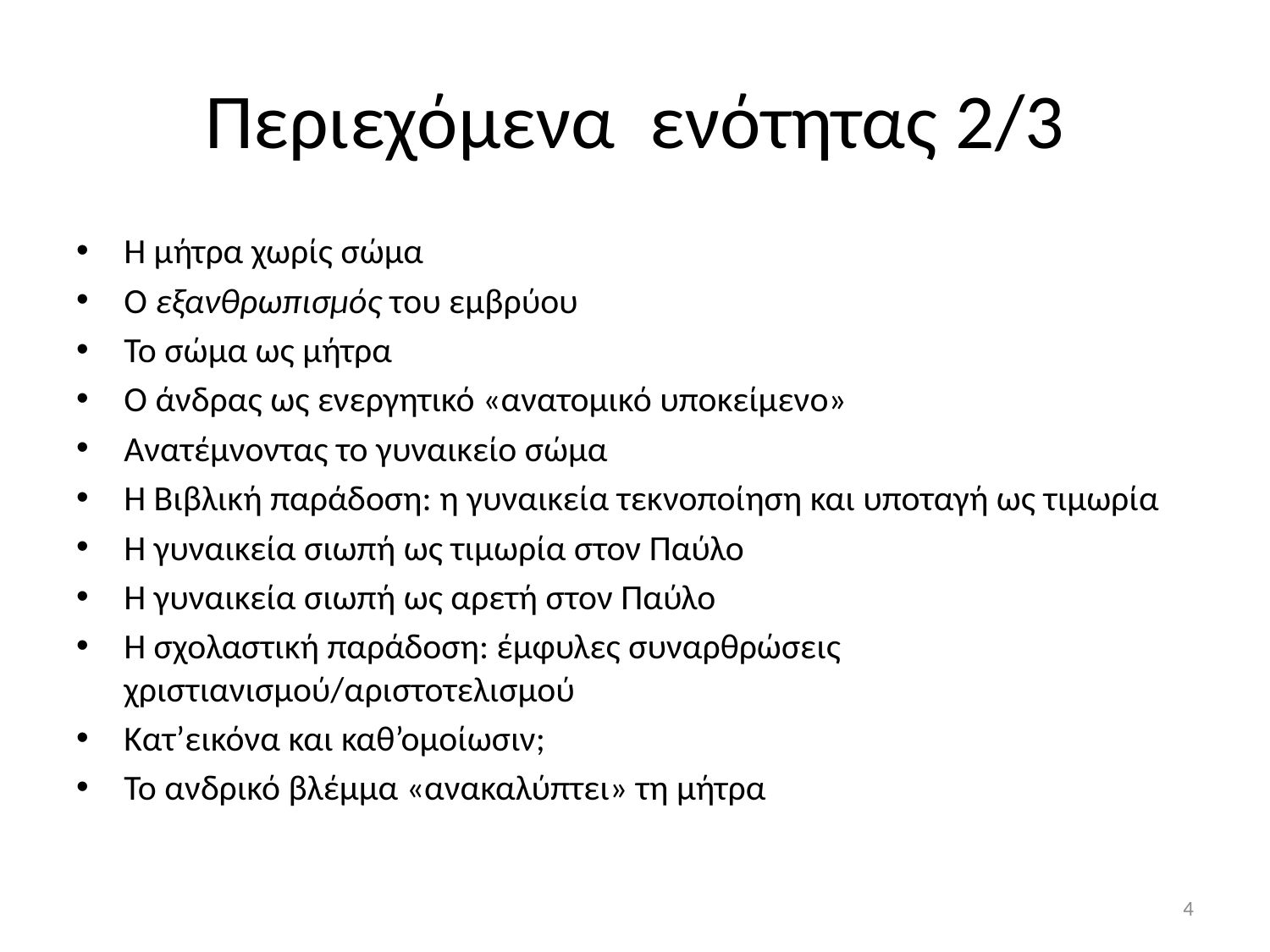

# Περιεχόμενα  ενότητας 2/3
Η μήτρα χωρίς σώμα
O εξανθρωπισμός του εμβρύου
Το σώμα ως μήτρα
Ο άνδρας ως ενεργητικό «ανατομικό υποκείμενο»
Ανατέμνοντας το γυναικείο σώμα
Η Βιβλική παράδοση: η γυναικεία τεκνοποίηση και υποταγή ως τιμωρία
Η γυναικεία σιωπή ως τιμωρία στον Παύλο
Η γυναικεία σιωπή ως αρετή στον Παύλο
Η σχολαστική παράδοση: έμφυλες συναρθρώσεις χριστιανισμού/αριστοτελισμού
Κατ’εικόνα και καθ’ομοίωσιν;
Το ανδρικό βλέμμα «ανακαλύπτει» τη μήτρα
4